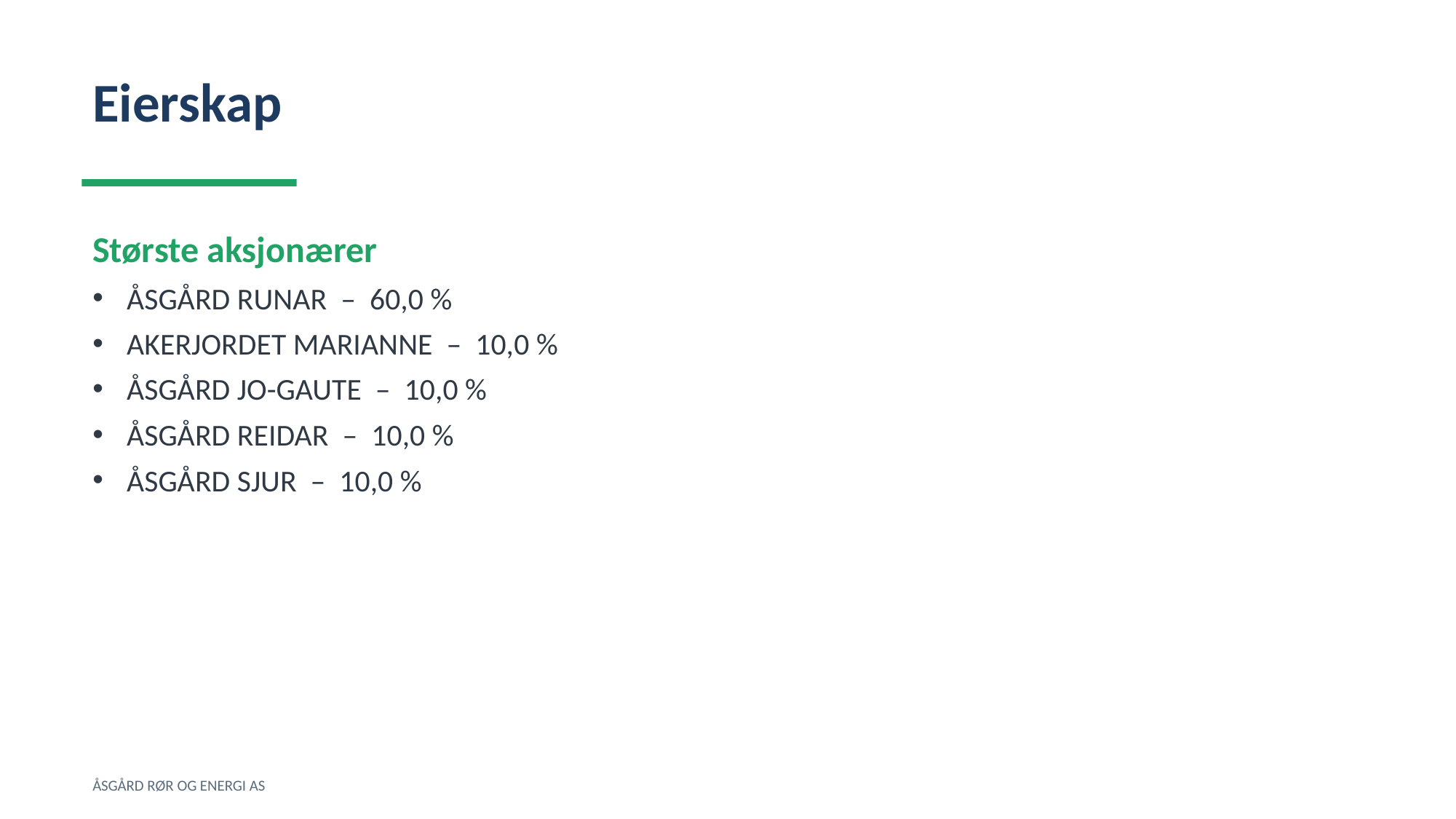

Eierskap

Største aksjonærer
ÅSGÅRD RUNAR  –  60,0 %
AKERJORDET MARIANNE  –  10,0 %
ÅSGÅRD JO-GAUTE  –  10,0 %
ÅSGÅRD REIDAR  –  10,0 %
ÅSGÅRD SJUR  –  10,0 %
ÅSGÅRD RØR OG ENERGI AS